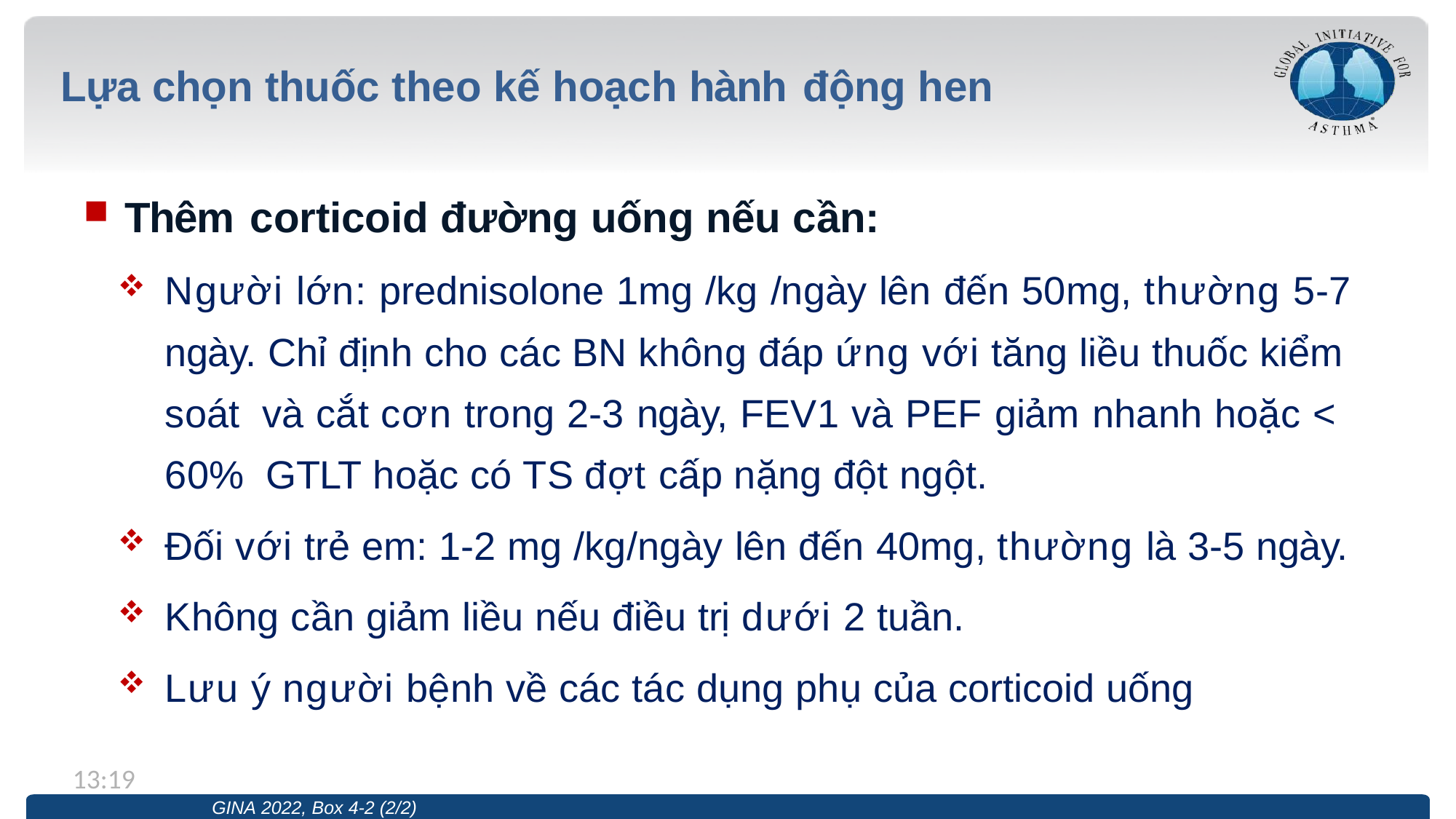

# Lựa chọn thuốc theo kế hoạch hành động hen
Thêm corticoid đường uống nếu cần:
Người lớn: prednisolone 1mg /kg /ngày lên đến 50mg, thường 5-7  ngày. Chỉ định cho các BN không đáp ứng với tăng liều thuốc kiểm soát  và cắt cơn trong 2-3 ngày, FEV1 và PEF giảm nhanh hoặc < 60%  GTLT hoặc có TS đợt cấp nặng đột ngột.
Đối với trẻ em: 1-2 mg /kg/ngày lên đến 40mg, thường là 3-5 ngày.
Không cần giảm liều nếu điều trị dưới 2 tuần.
Lưu ý người bệnh về các tác dụng phụ của corticoid uống
13:19
GINA 2022, Box 4-2 (2/2)